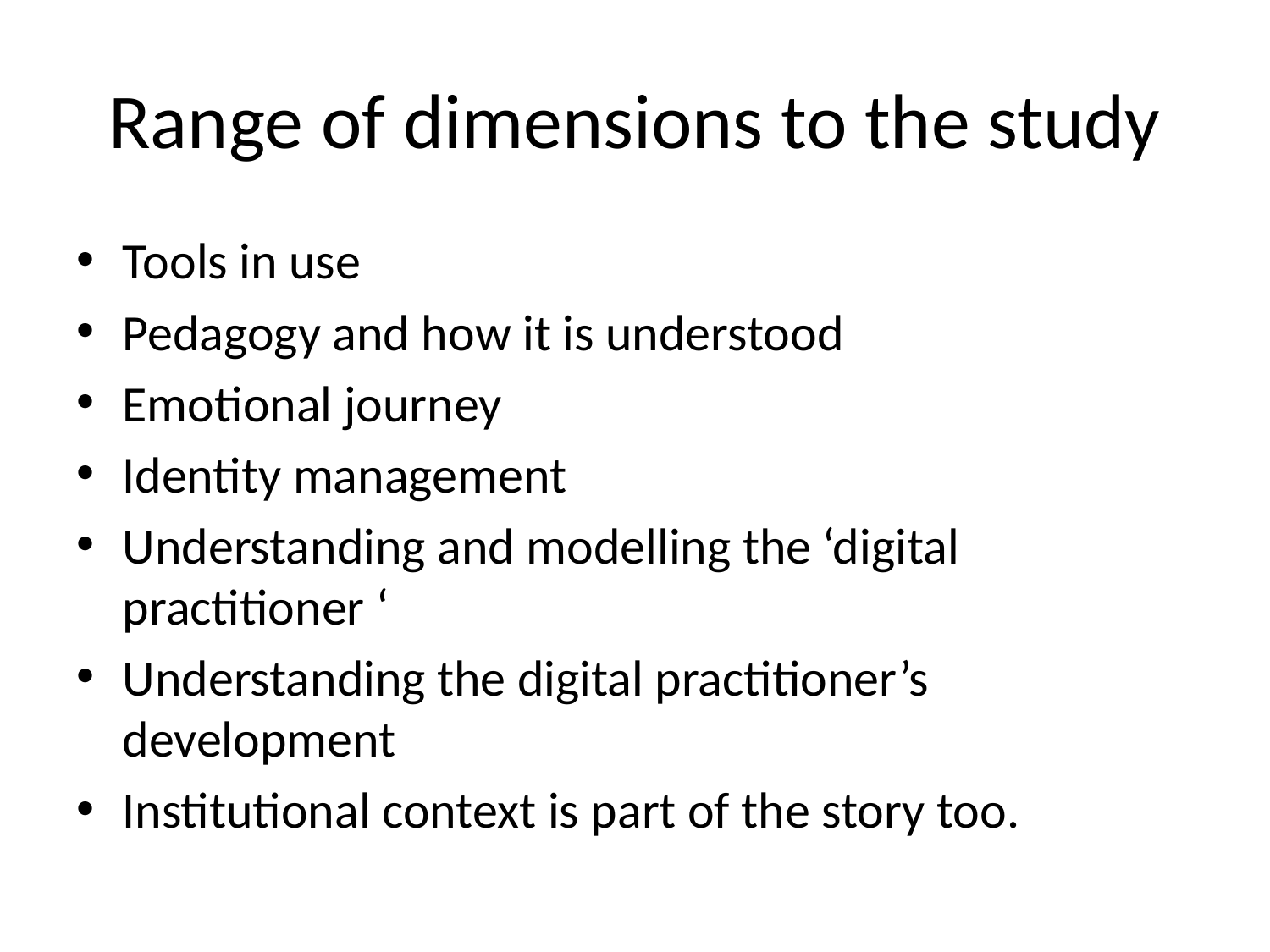

# Range of dimensions to the study
Tools in use
Pedagogy and how it is understood
Emotional journey
Identity management
Understanding and modelling the ‘digital practitioner ‘
Understanding the digital practitioner’s development
Institutional context is part of the story too.